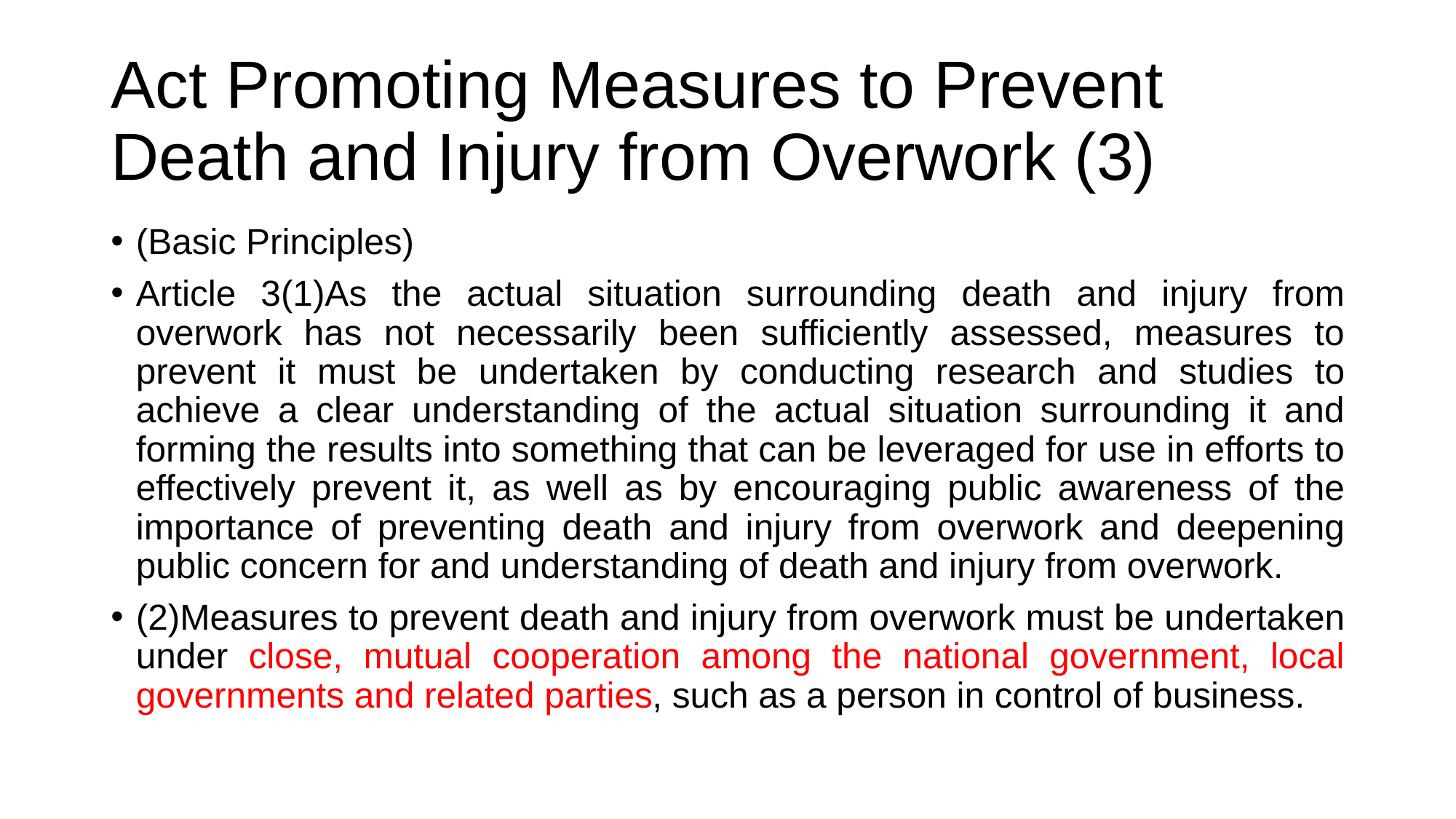

# Act Promoting Measures to Prevent Death and Injury from Overwork (3)
(Basic Principles)
Article 3(1)As the actual situation surrounding death and injury from overwork has not necessarily been sufficiently assessed, measures to prevent it must be undertaken by conducting research and studies to achieve a clear understanding of the actual situation surrounding it and forming the results into something that can be leveraged for use in efforts to effectively prevent it, as well as by encouraging public awareness of the importance of preventing death and injury from overwork and deepening public concern for and understanding of death and injury from overwork.
(2)Measures to prevent death and injury from overwork must be undertaken under close, mutual cooperation among the national government, local governments and related parties, such as a person in control of business.